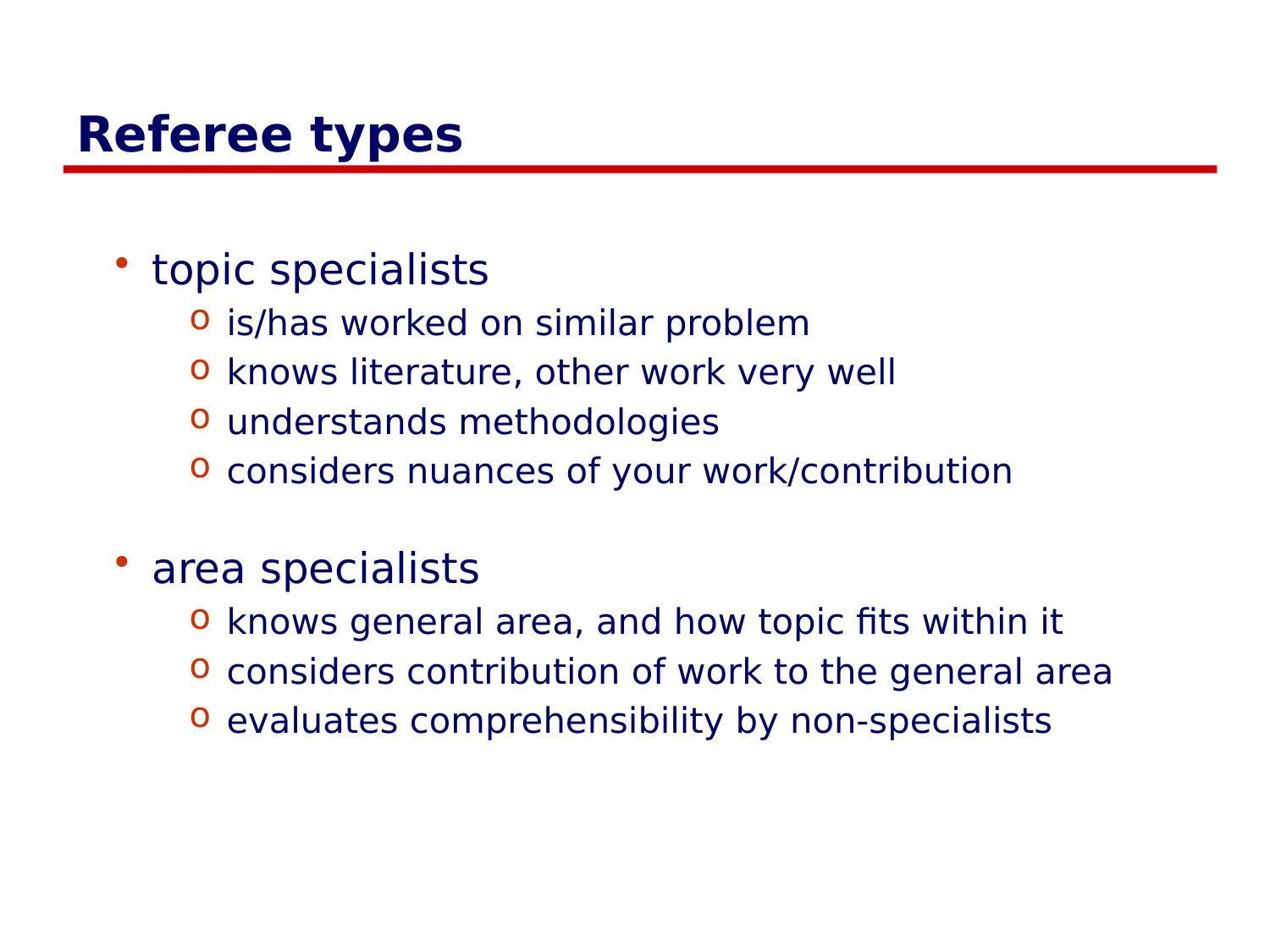

# Referee types
topic specialists
is/has worked on similar problem
knows literature, other work very well
understands methodologies
considers nuances of your work/contribution
area specialists
knows general area, and how topic fits within it
considers contribution of work to the general area
evaluates comprehensibility by non-specialists